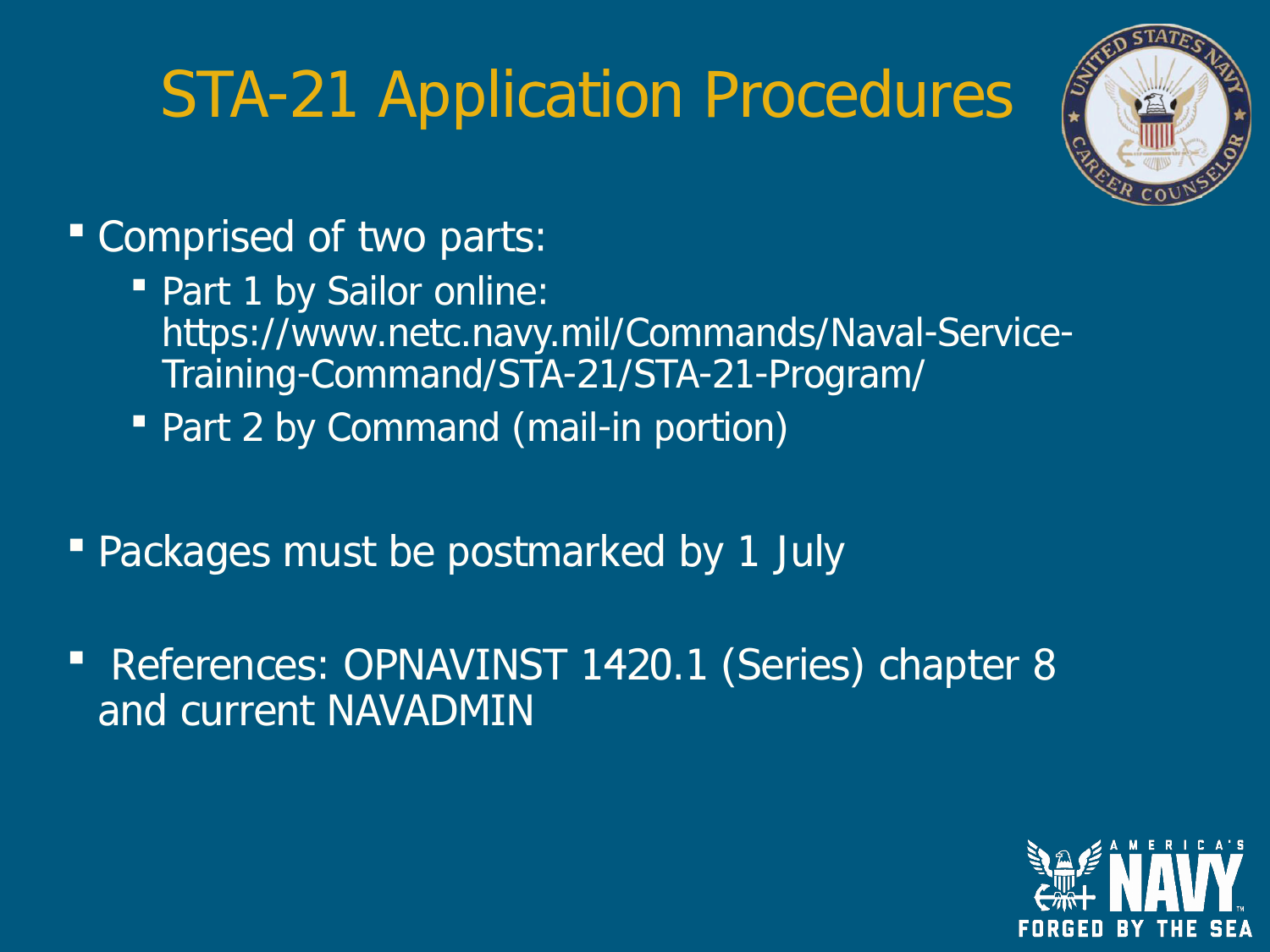

# STA-21 Application Procedures
Comprised of two parts:
Part 1 by Sailor online: https://www.netc.navy.mil/Commands/Naval-Service-Training-Command/STA-21/STA-21-Program/
Part 2 by Command (mail-in portion)

Packages must be postmarked by 1 July

 References: OPNAVINST 1420.1 (Series) chapter 8 and current NAVADMIN